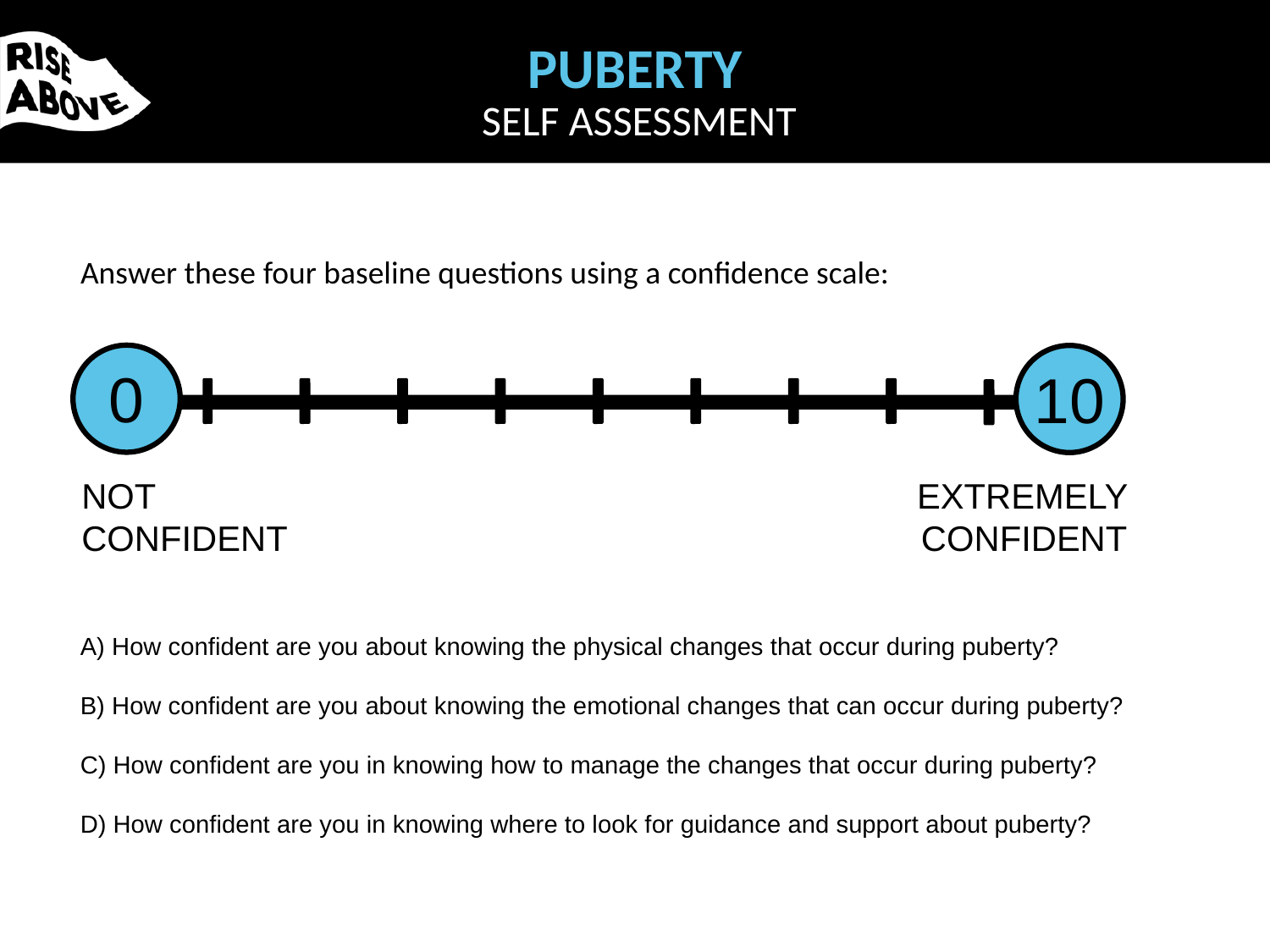

SELF ASSESSMENT
Answer these four baseline questions using a confidence scale:

0
10

NOT CONFIDENT
EXTREMELY CONFIDENT
A) How confident are you about knowing the physical changes that occur during puberty?

B) How confident are you about knowing the emotional changes that can occur during puberty?

C) How confident are you in knowing how to manage the changes that occur during puberty?

D) How confident are you in knowing where to look for guidance and support about puberty?